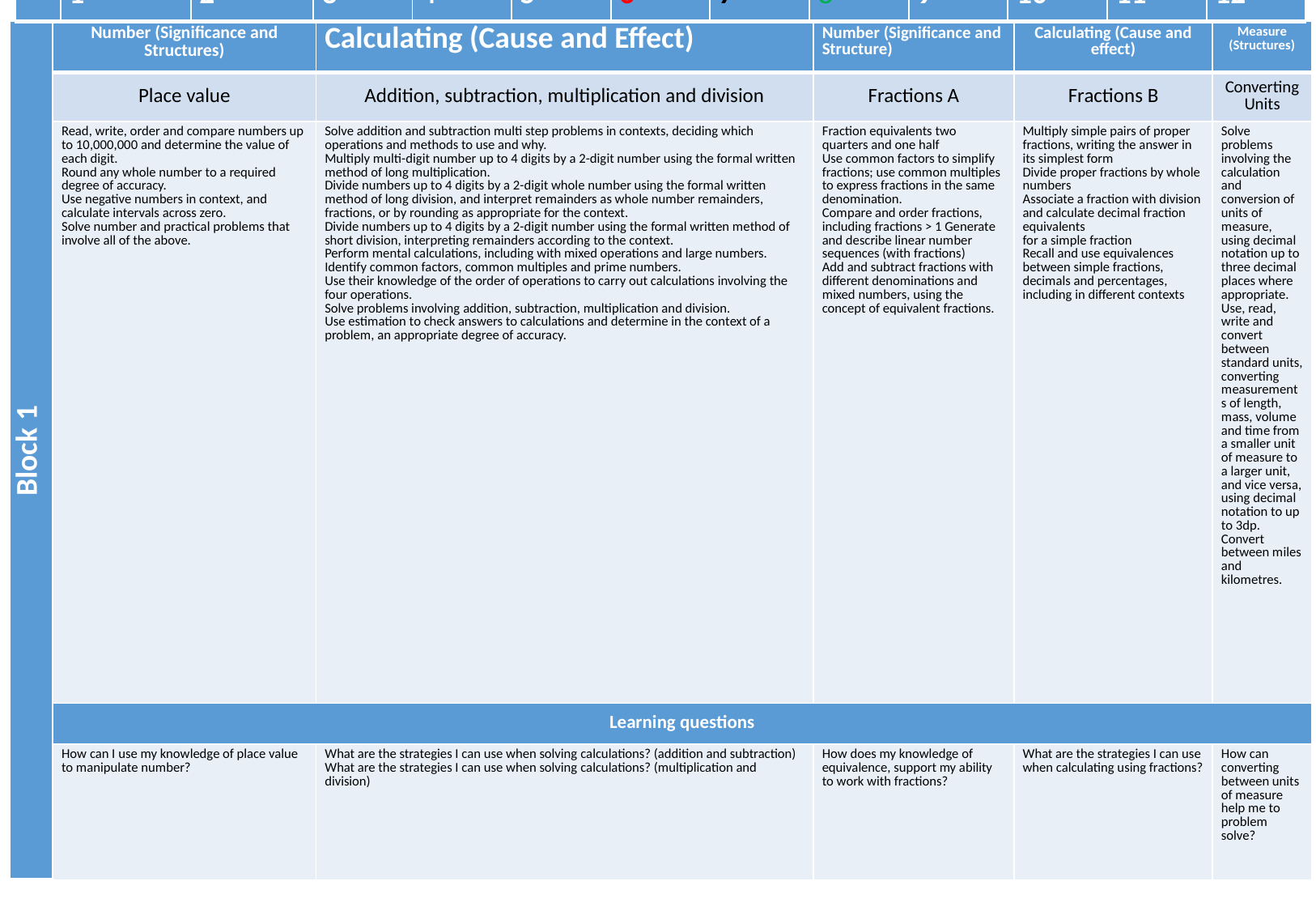

|  | 1 | 2 | 3 | 4 | 5 | 6 | 7 | 8 | 9 | 10 | 11 | 12 |
| --- | --- | --- | --- | --- | --- | --- | --- | --- | --- | --- | --- | --- |
| Block 1 | Number (Significance and Structures) | Calculating (Cause and Effect) | Number (Significance and Structure) | Calculating (Cause and effect) | Measure (Structures) |
| --- | --- | --- | --- | --- | --- |
|  | Place value | Addition, subtraction, multiplication and division | Fractions A | Fractions B | Converting Units |
|  | Read, write, order and compare numbers up to 10,000,000 and determine the value of each digit. Round any whole number to a required degree of accuracy. Use negative numbers in context, and calculate intervals across zero. Solve number and practical problems that involve all of the above. | Solve addition and subtraction multi step problems in contexts, deciding which operations and methods to use and why. Multiply multi-digit number up to 4 digits by a 2-digit number using the formal written method of long multiplication. Divide numbers up to 4 digits by a 2-digit whole number using the formal written method of long division, and interpret remainders as whole number remainders, fractions, or by rounding as appropriate for the context. Divide numbers up to 4 digits by a 2-digit number using the formal written method of short division, interpreting remainders according to the context. Perform mental calculations, including with mixed operations and large numbers. Identify common factors, common multiples and prime numbers. Use their knowledge of the order of operations to carry out calculations involving the four operations. Solve problems involving addition, subtraction, multiplication and division. Use estimation to check answers to calculations and determine in the context of a problem, an appropriate degree of accuracy. | Fraction equivalents two quarters and one half Use common factors to simplify fractions; use common multiples to express fractions in the same denomination. Compare and order fractions, including fractions > 1 Generate and describe linear number sequences (with fractions) Add and subtract fractions with different denominations and mixed numbers, using the concept of equivalent fractions. | Multiply simple pairs of proper fractions, writing the answer in its simplest form Divide proper fractions by whole numbers Associate a fraction with division and calculate decimal fraction equivalents for a simple fraction Recall and use equivalences between simple fractions, decimals and percentages, including in different contexts | Solve problems involving the calculation and conversion of units of measure, using decimal notation up to three decimal places where appropriate. Use, read, write and convert between standard units, converting measurements of length, mass, volume and time from a smaller unit of measure to a larger unit, and vice versa, using decimal notation to up to 3dp. Convert between miles and kilometres. |
|  | Learning questions |  |  |  |  |
|  | How can I use my knowledge of place value to manipulate number? | What are the strategies I can use when solving calculations? (addition and subtraction) What are the strategies I can use when solving calculations? (multiplication and division) | How does my knowledge of equivalence, support my ability to work with fractions? | What are the strategies I can use when calculating using fractions? | How can converting between units of measure help me to problem solve? |
Year 3 Maths Sequencing Grid